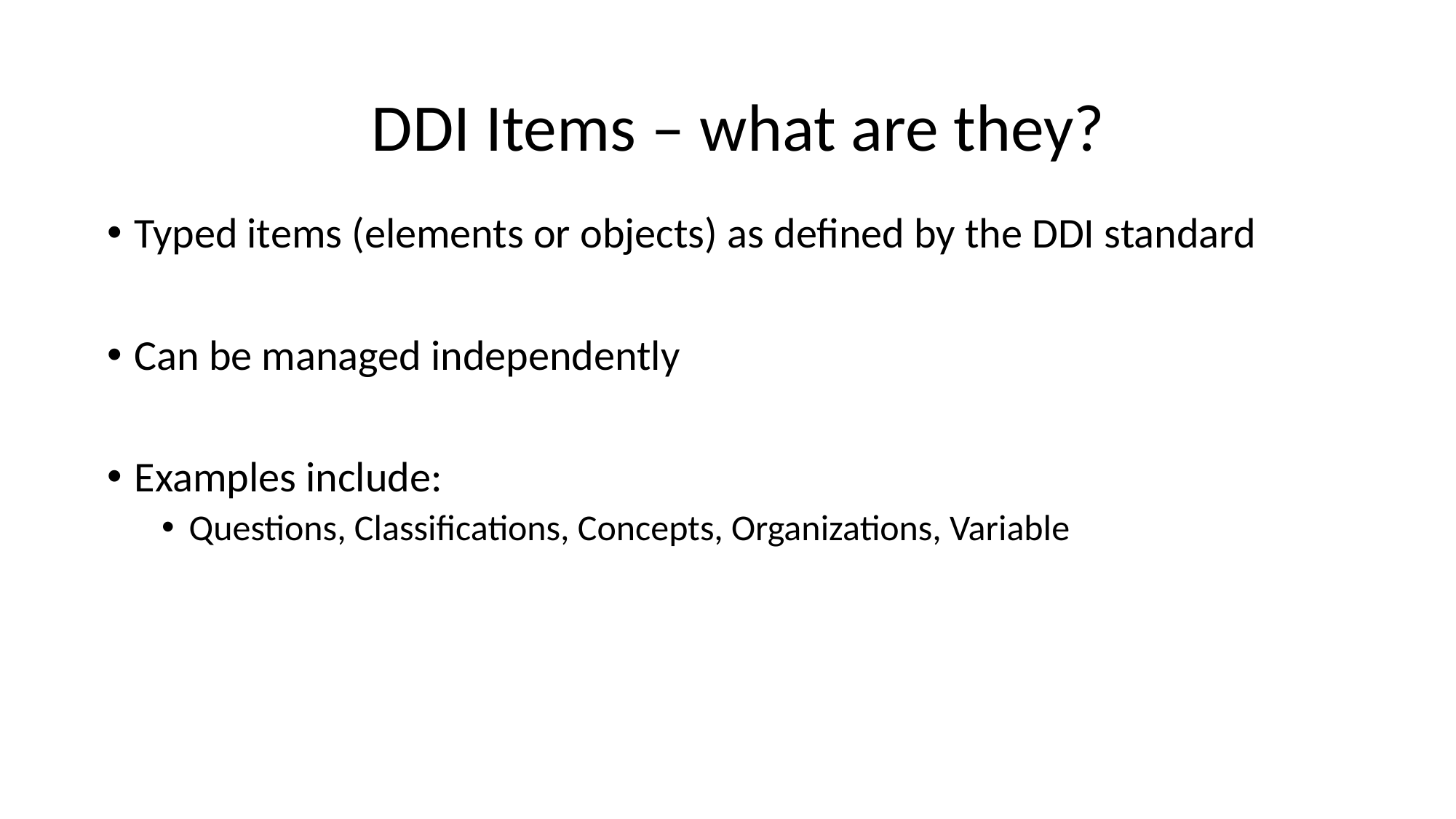

# DDI Items – what are they?
Typed items (elements or objects) as defined by the DDI standard

Can be managed independently

Examples include:
Questions, Classifications, Concepts, Organizations, Variable